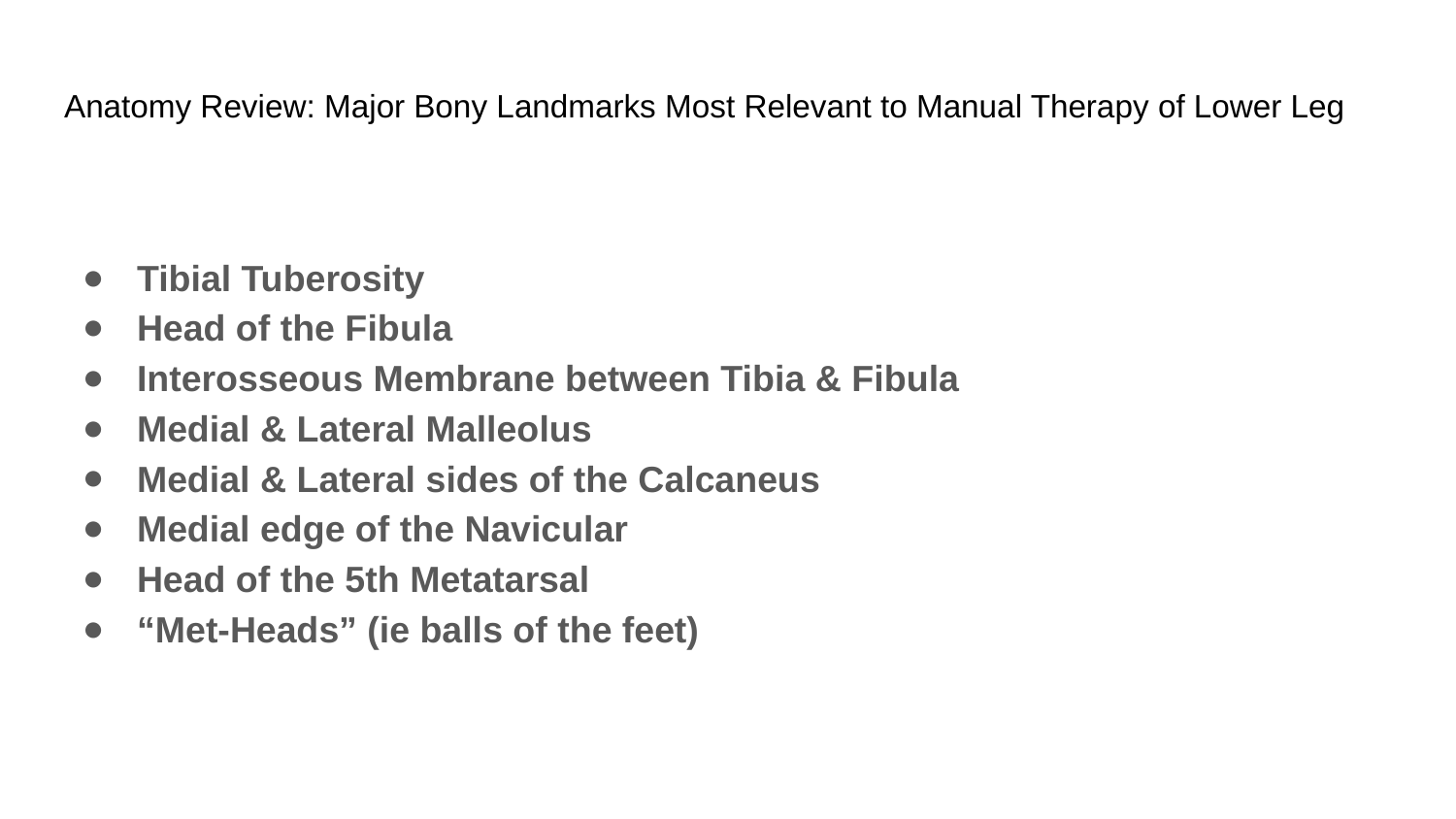

# Anatomy Review: Major Bony Landmarks Most Relevant to Manual Therapy of Lower Leg
Tibial Tuberosity
Head of the Fibula
Interosseous Membrane between Tibia & Fibula
Medial & Lateral Malleolus
Medial & Lateral sides of the Calcaneus
Medial edge of the Navicular
Head of the 5th Metatarsal
“Met-Heads” (ie balls of the feet)